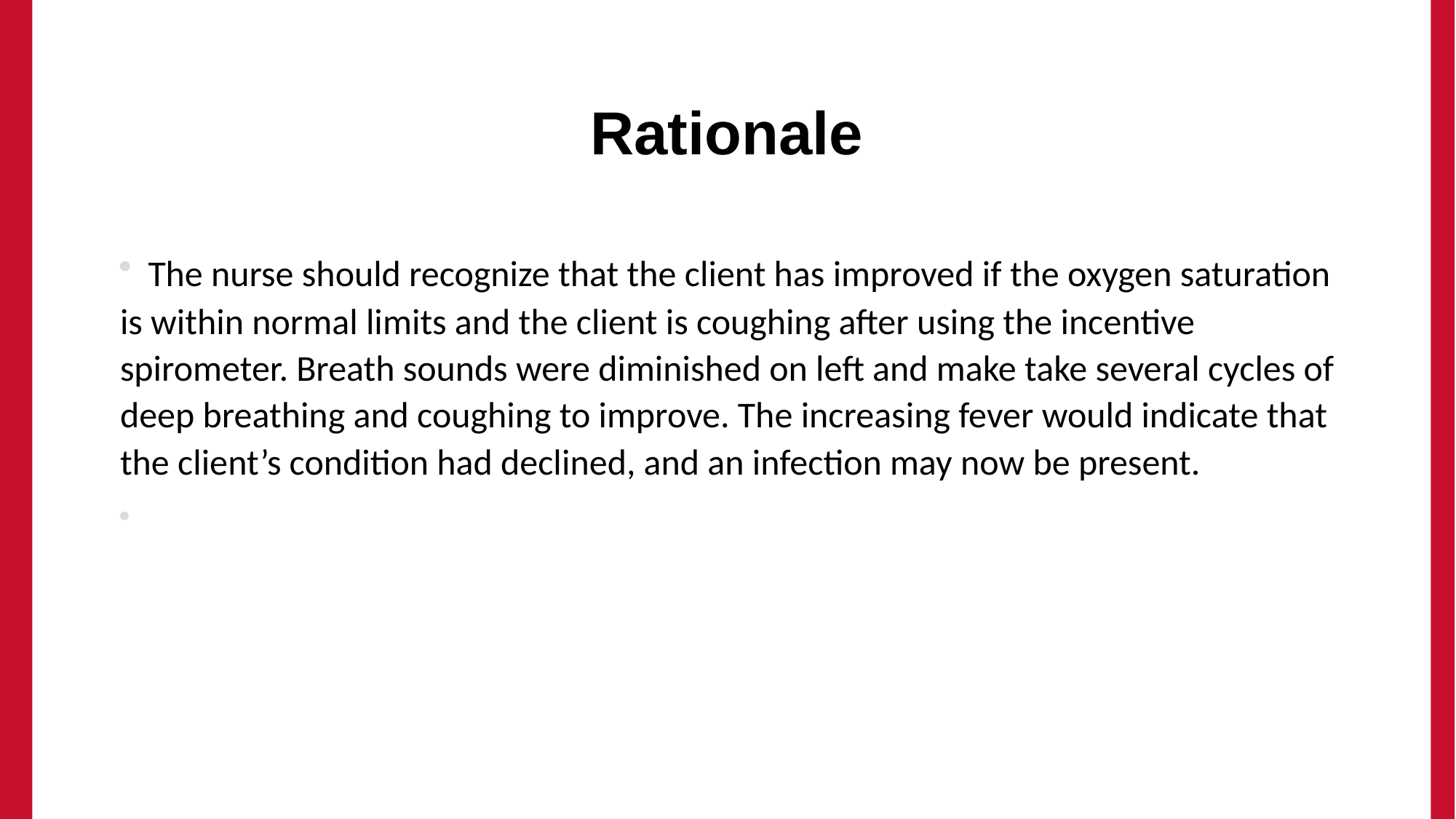

# Rationale
  The nurse should recognize that the client has improved if the oxygen saturation is within normal limits and the client is coughing after using the incentive spirometer. Breath sounds were diminished on left and make take several cycles of deep breathing and coughing to improve. The increasing fever would indicate that the client’s condition had declined, and an infection may now be present.